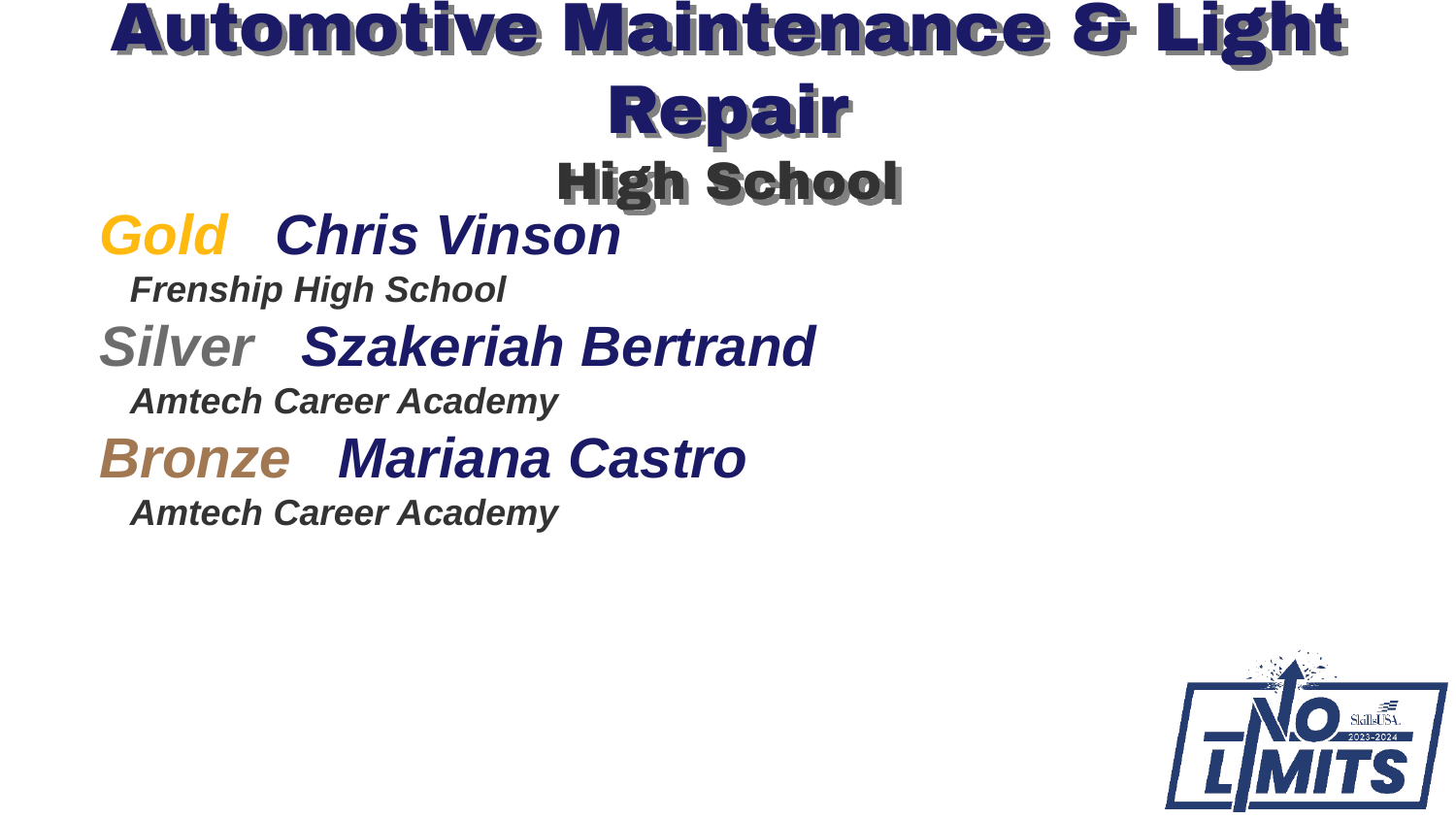

# Automotive Maintenance & Light Repair High School
Gold   Chris Vinson
   Frenship High School
Silver   Szakeriah Bertrand
   Amtech Career Academy
Bronze   Mariana Castro
   Amtech Career Academy